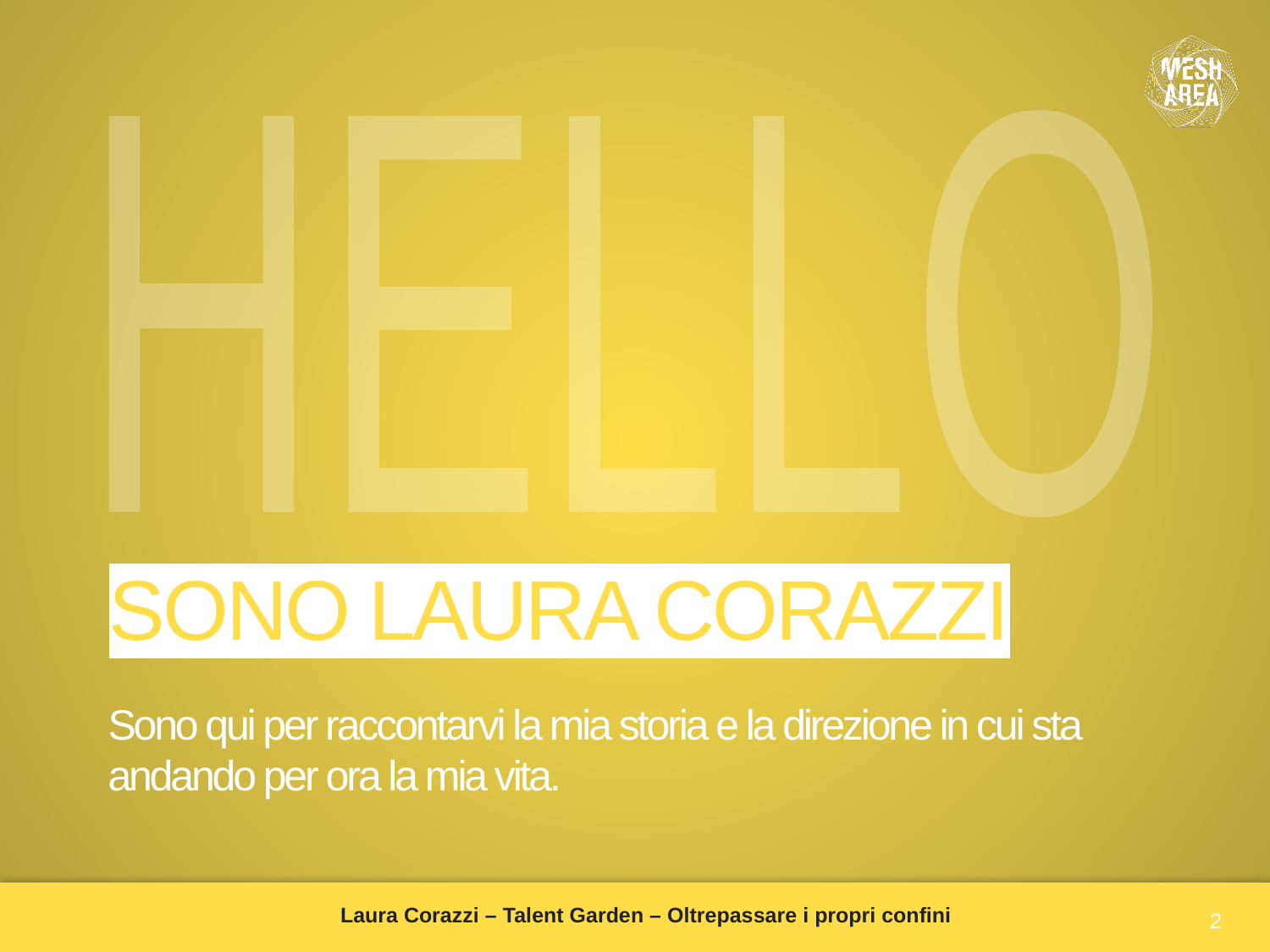

HELLO
SONO LAURA CORAZZI
Sono qui per raccontarvi la mia storia e la direzione in cui sta andando per ora la mia vita.
Laura Corazzi – Talent Garden – Oltrepassare i propri confini
2